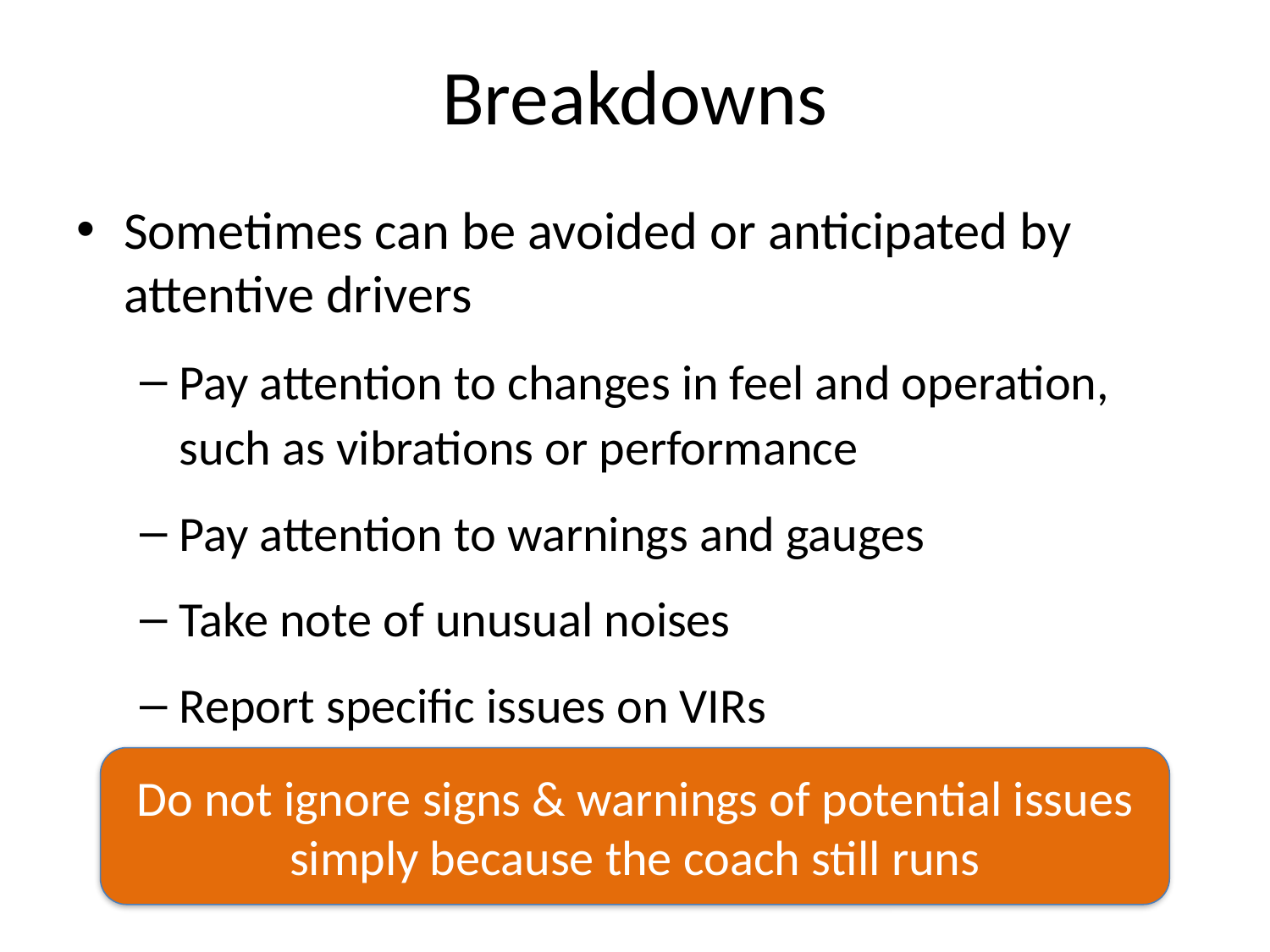

# Breakdowns
Sometimes can be avoided or anticipated by attentive drivers
Pay attention to changes in feel and operation, such as vibrations or performance
Pay attention to warnings and gauges
Take note of unusual noises
Report specific issues on VIRs

Do not ignore signs & warnings of potential issues simply because the coach still runs